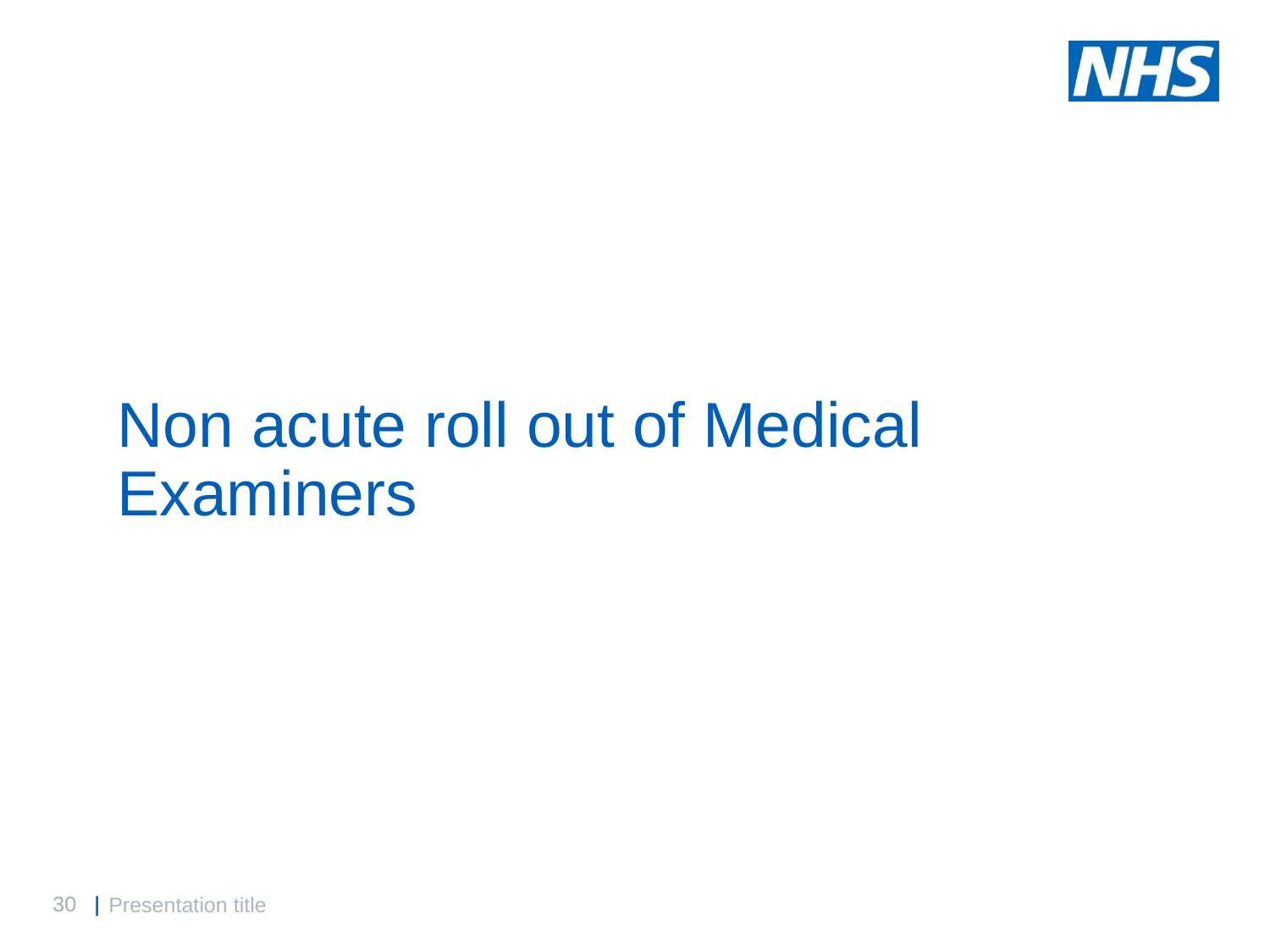

# Non acute roll out of Medical Examiners
Presentation title